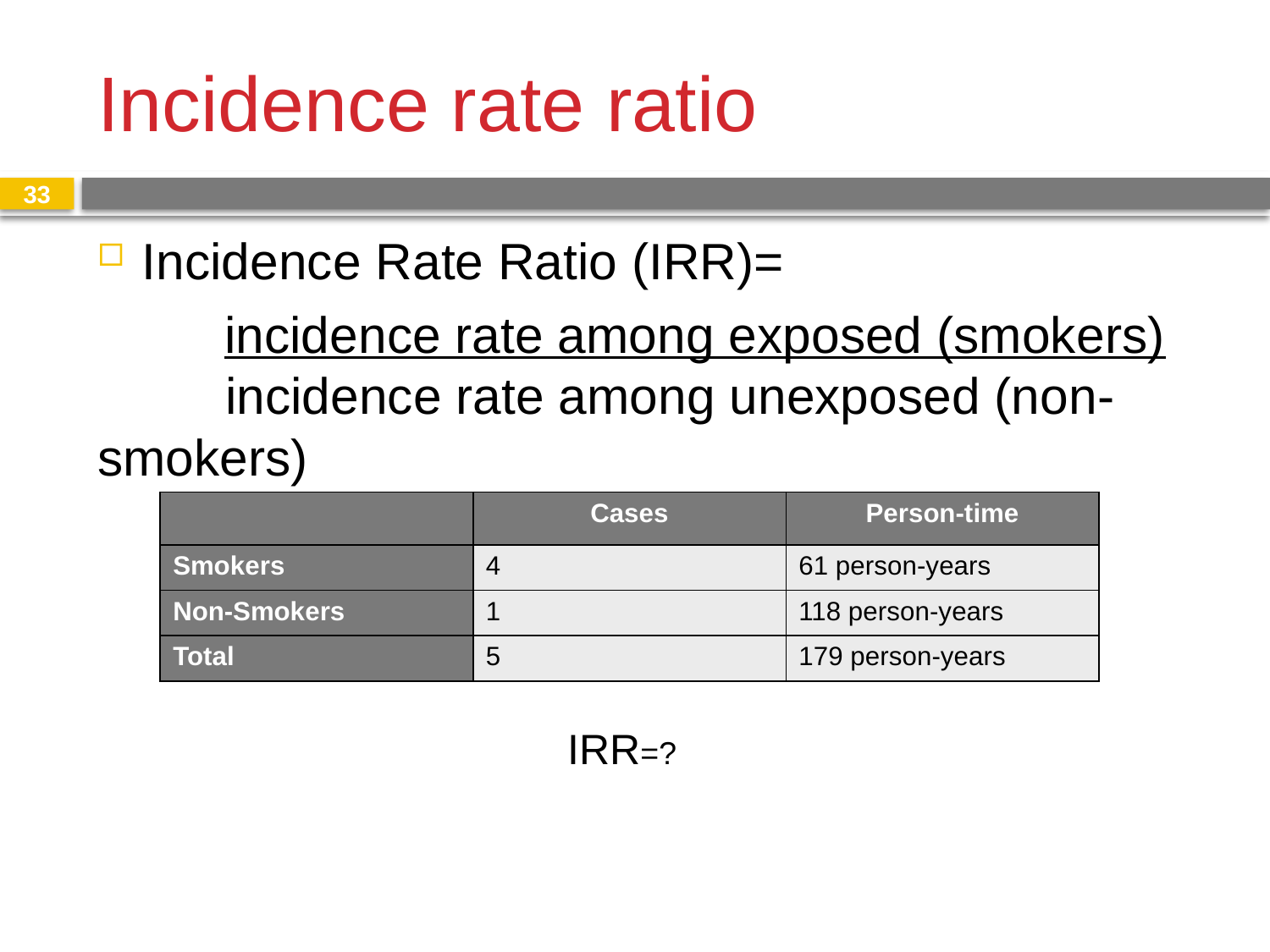

# Incidence rate ratio
33
Incidence Rate Ratio (IRR)=
	incidence rate among exposed (smokers)
         incidence rate among unexposed (non-smokers)
|  | Cases | Person-time |
| --- | --- | --- |
| Smokers | 4 | 61 person-years |
| Non-Smokers | 1 | 118 person-years |
| Total | 5 | 179 person-years |
IRR=?